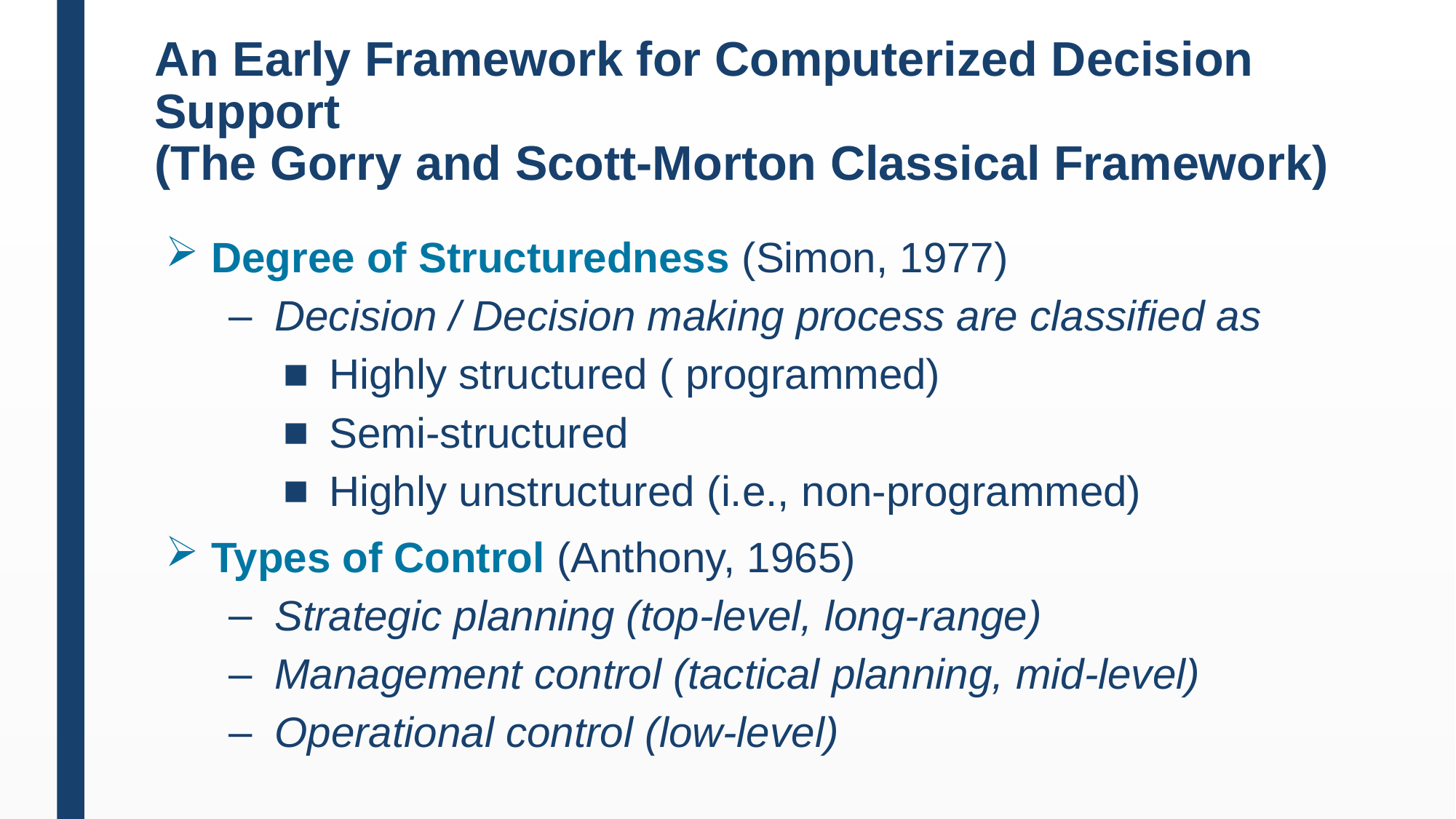

An Early Framework for Computerized Decision Support
(The Gorry and Scott-Morton Classical Framework)
Degree of Structuredness (Simon, 1977)
Decision / Decision making process are classified as
Highly structured ( programmed)
Semi-structured
Highly unstructured (i.e., non-programmed)
Types of Control (Anthony, 1965)
Strategic planning (top-level, long-range)
Management control (tactical planning, mid-level)
Operational control (low-level)